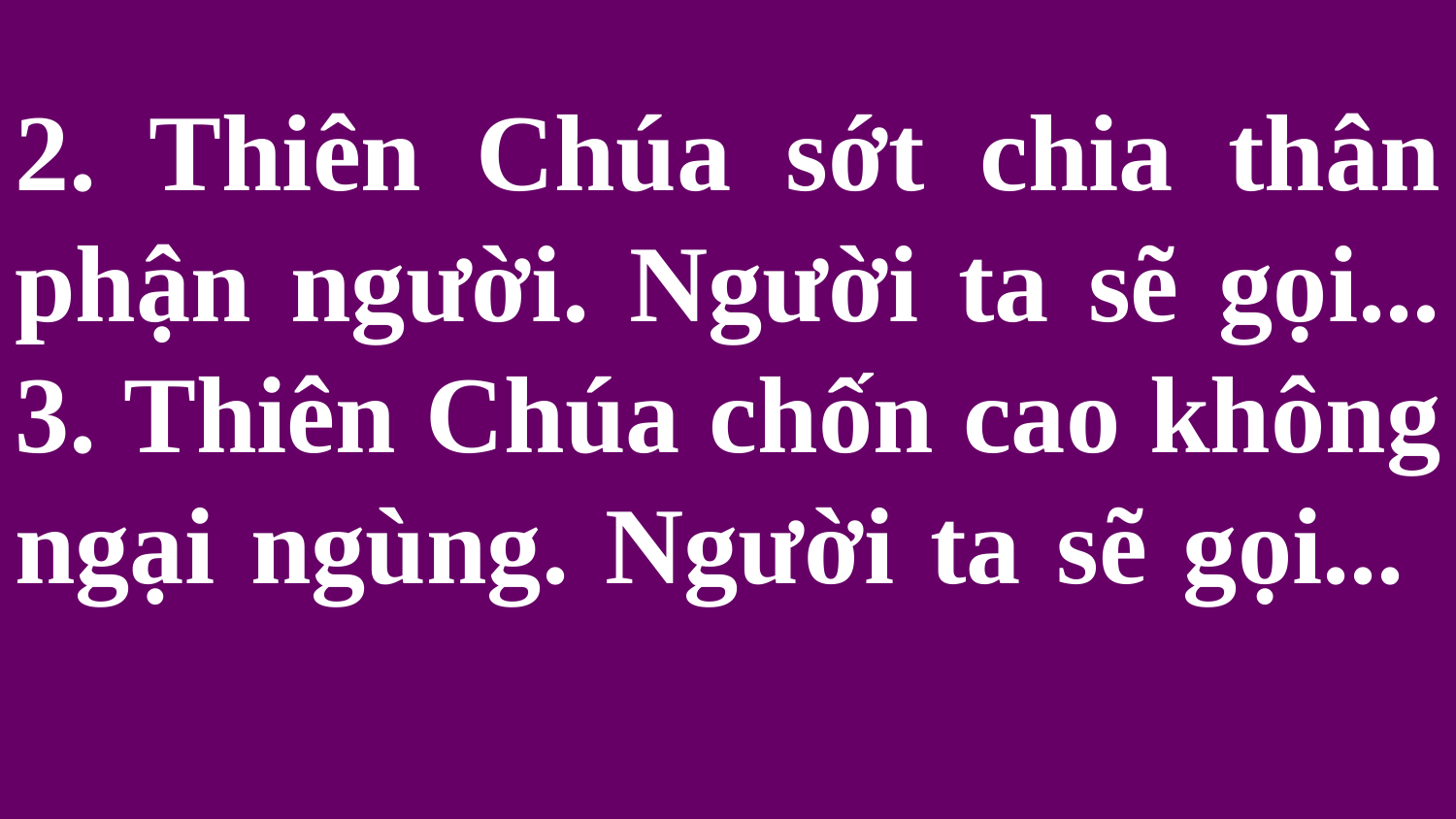

# 2. Thiên Chúa sớt chia thân phận người. Người ta sẽ gọi... 3. Thiên Chúa chốn cao không ngại ngùng. Người ta sẽ gọi...